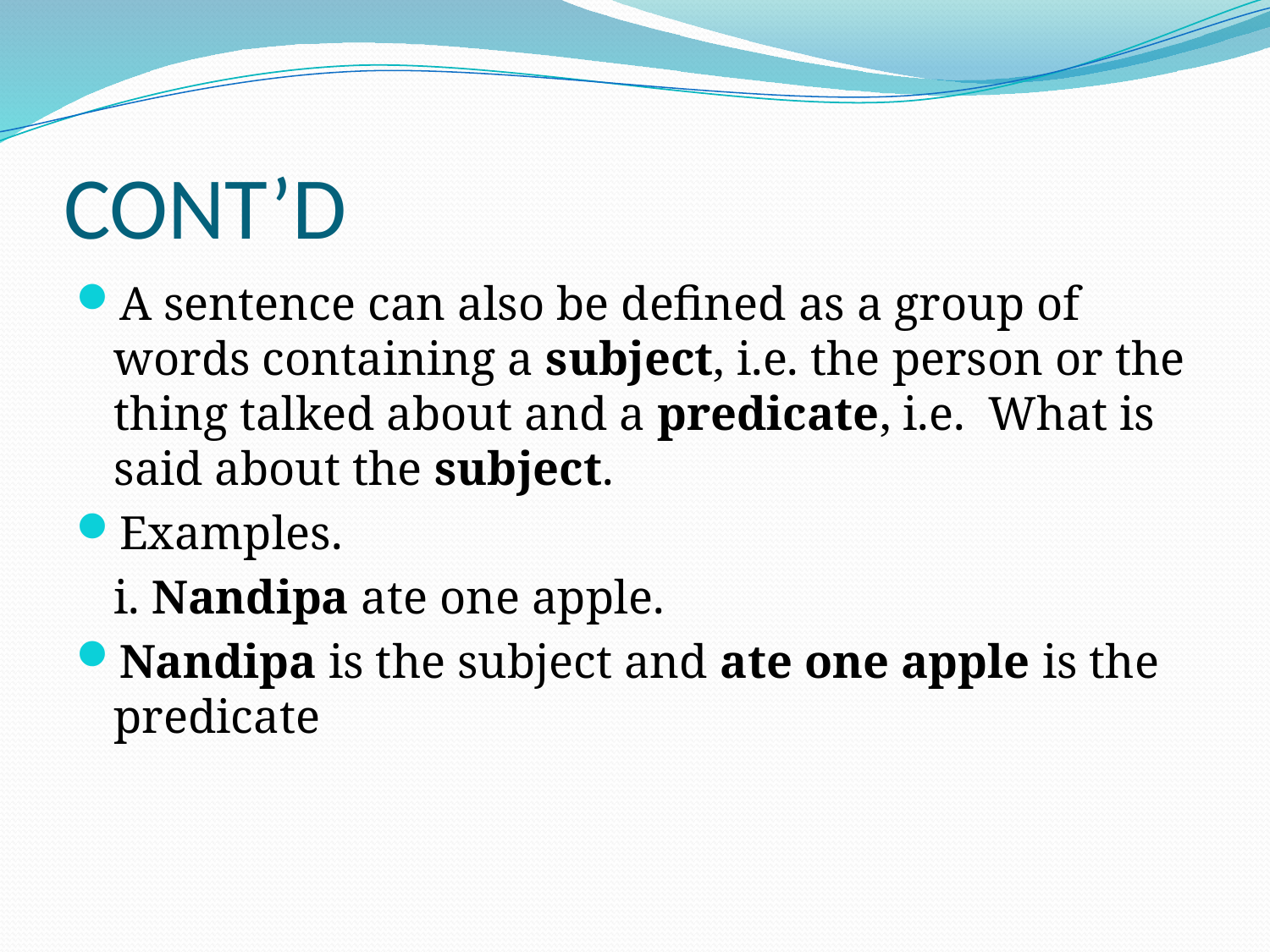

# CONT’D
A sentence can also be defined as a group of words containing a subject, i.e. the person or the thing talked about and a predicate, i.e.  What is said about the subject.
Examples.
	i. Nandipa ate one apple.
Nandipa is the subject and ate one apple is the predicate